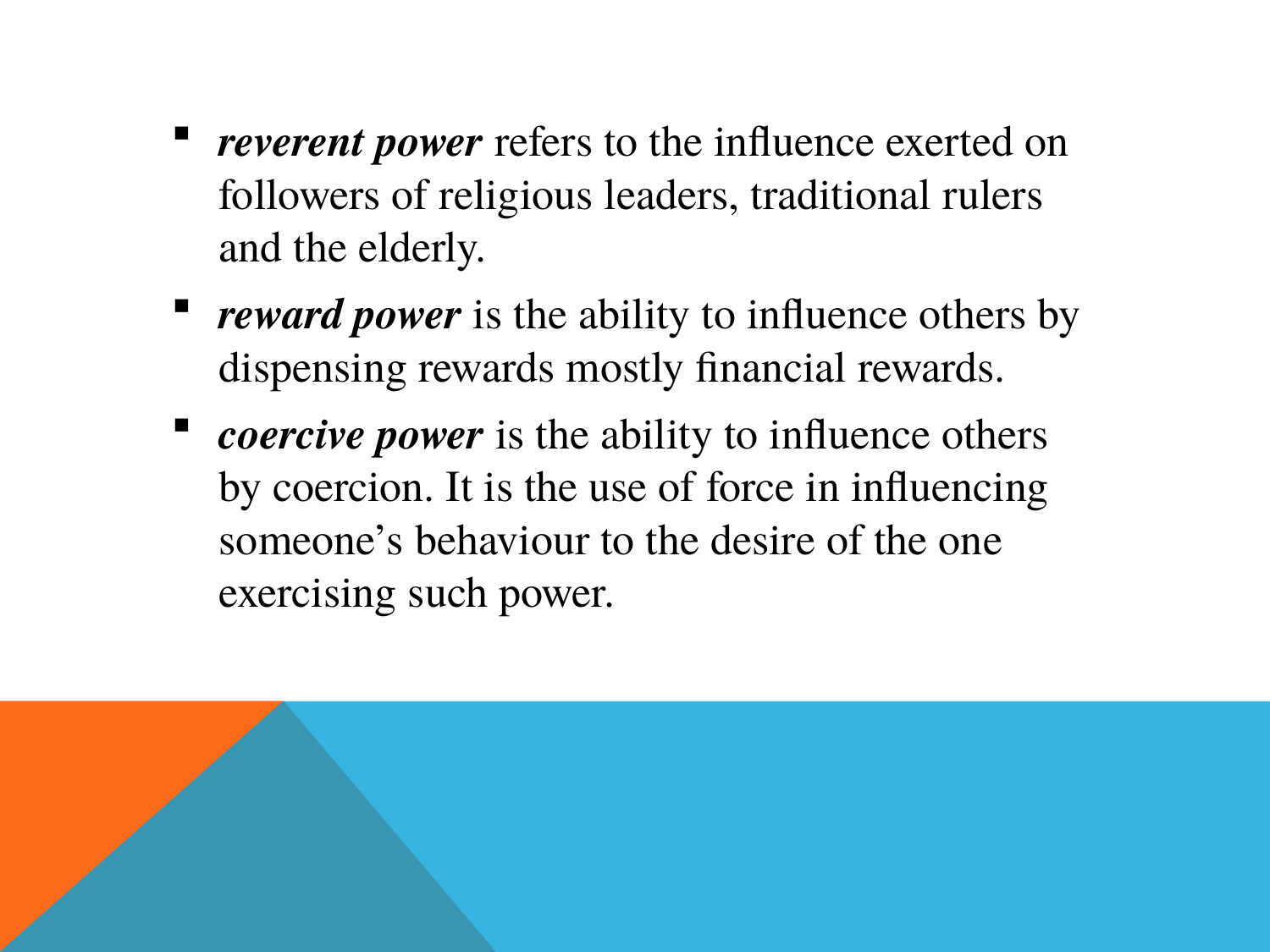

reverent power refers to the influence exerted on followers of religious leaders, traditional rulers and the elderly.
reward power is the ability to influence others by dispensing rewards mostly financial rewards.
coercive power is the ability to influence others by coercion. It is the use of force in influencing someone’s behaviour to the desire of the one exercising such power.